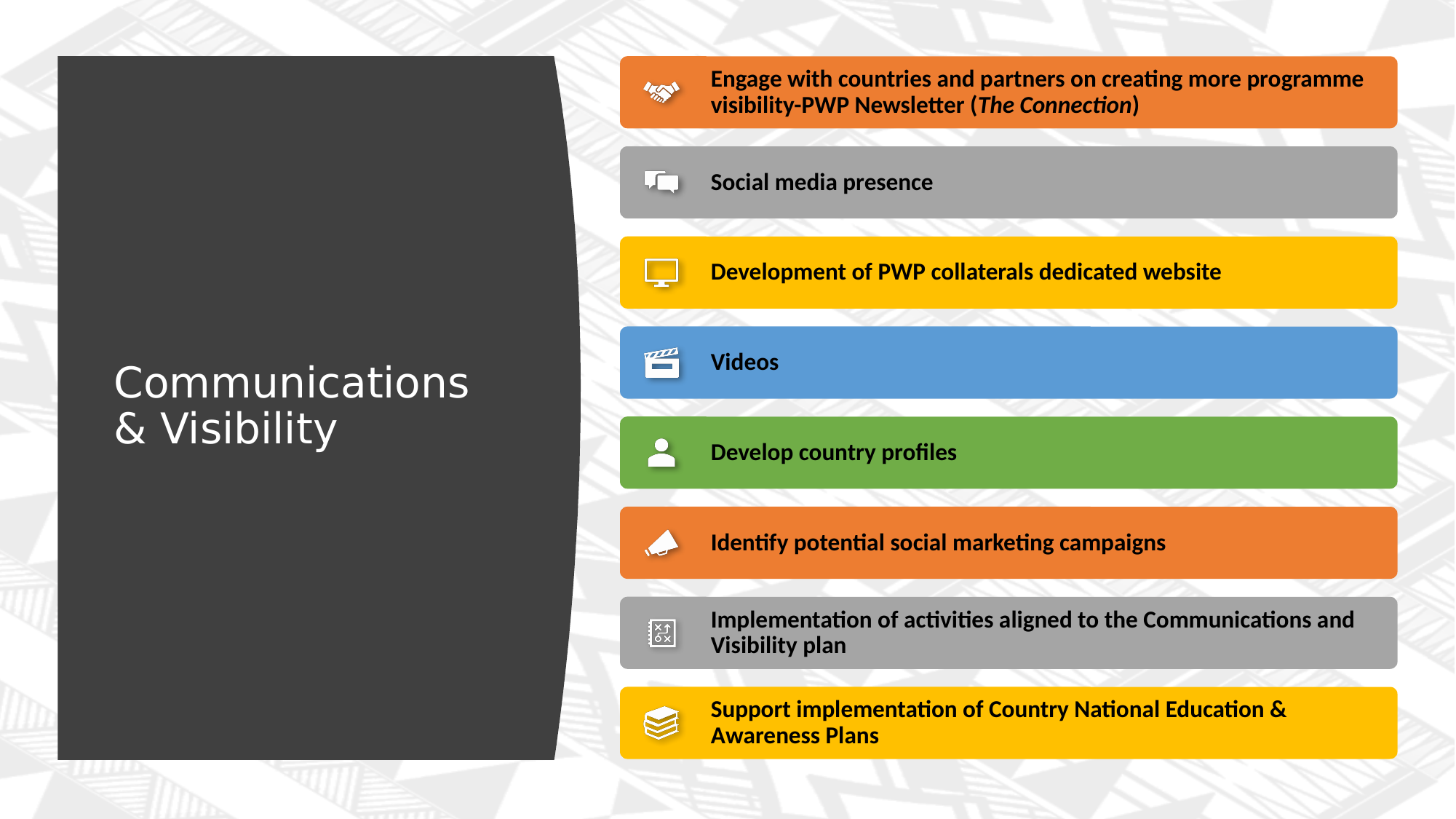

Engage with countries and partners on creating more programme visibility-PWP Newsletter (The Connection)
Social media presence
Development of PWP collaterals dedicated website
Videos
Develop country profiles
Identify potential social marketing campaigns
Implementation of activities aligned to the Communications and Visibility plan
Support implementation of Country National Education & Awareness Plans

# Communications & Visibility